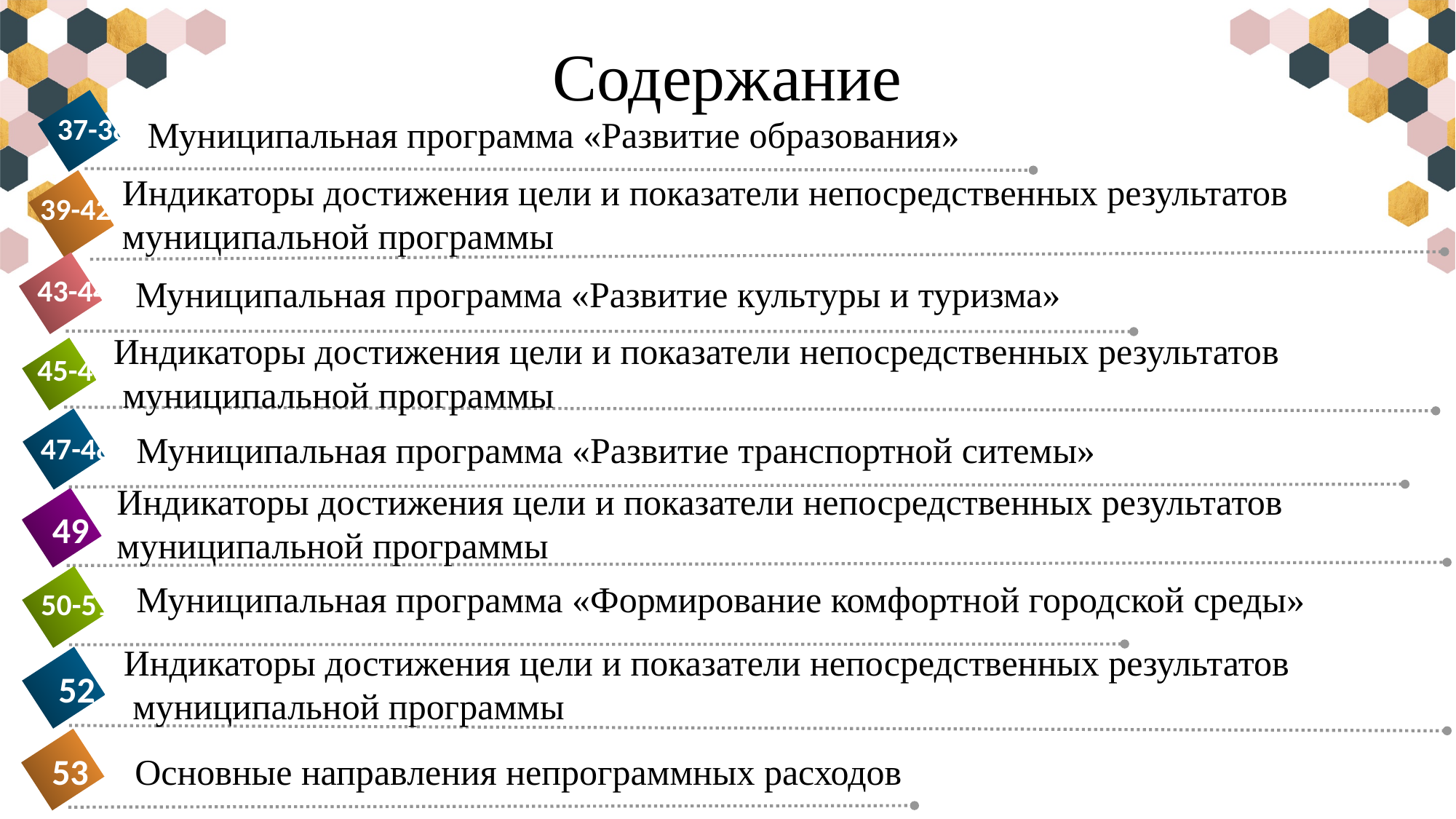

# Содержание

37-38
Муниципальная программа «Развитие образования»

Индикаторы достижения цели и показатели непосредственных результатов муниципальной программы
39-42

Муниципальная программа «Развитие культуры и туризма»
43-44

Индикаторы достижения цели и показатели непосредственных результатов
 муниципальной программы
45-46

Муниципальная программа «Развитие транспортной ситемы»
47-48

Индикаторы достижения цели и показатели непосредственных результатов муниципальной программы

49

Муниципальная программа «Формирование комфортной городской среды»

50-51

Индикаторы достижения цели и показатели непосредственных результатов
 муниципальной программы

52

53
Основные направления непрограммных расходов